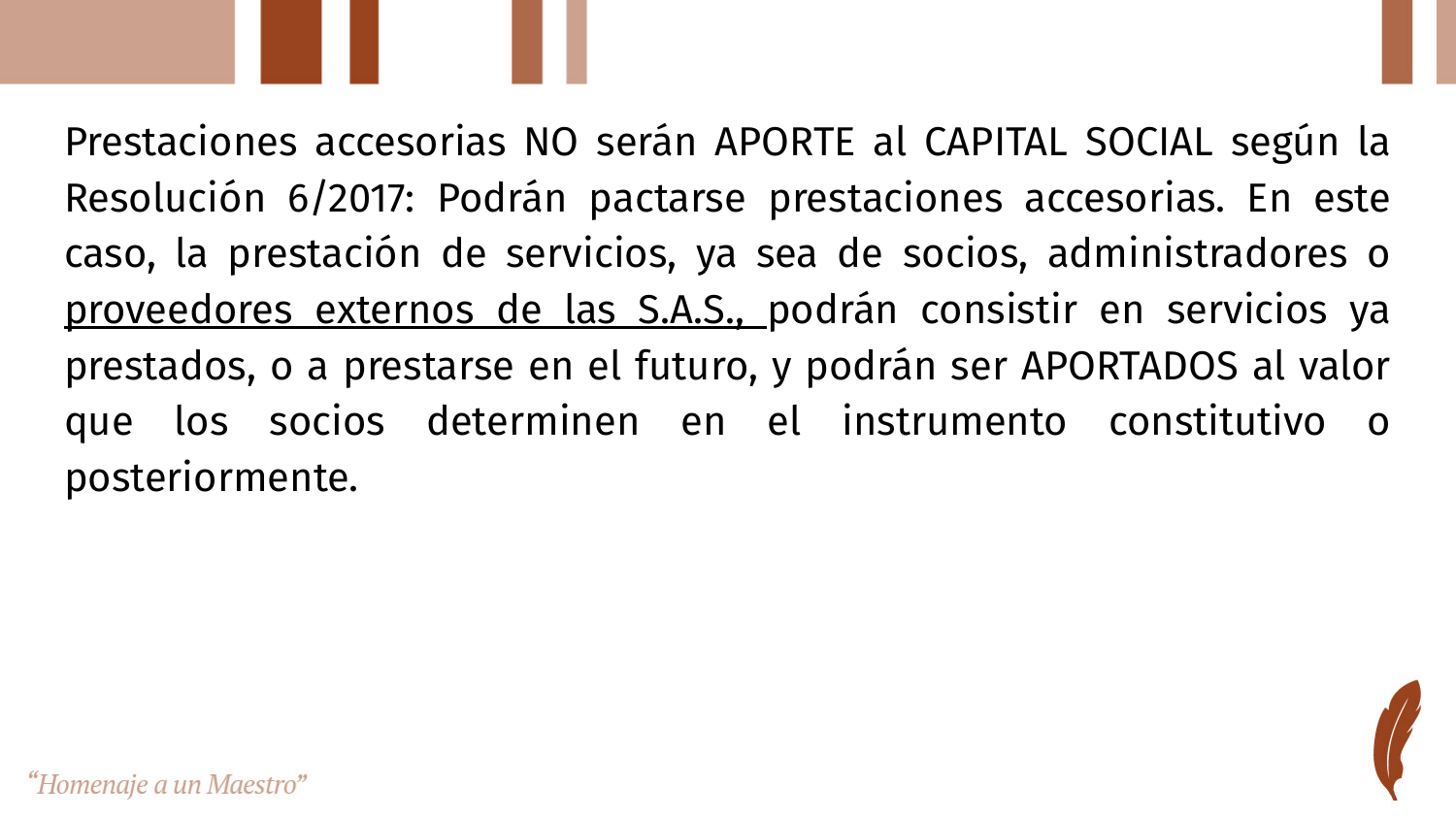

#

Prestaciones accesorias NO serán APORTE al CAPITAL SOCIAL según la Resolución 6/2017: Podrán pactarse prestaciones accesorias. En este caso, la prestación de servicios, ya sea de socios, administradores o proveedores externos de las S.A.S., podrán consistir en servicios ya prestados, o a prestarse en el futuro, y podrán ser APORTADOS al valor que los socios determinen en el instrumento constitutivo o posteriormente.